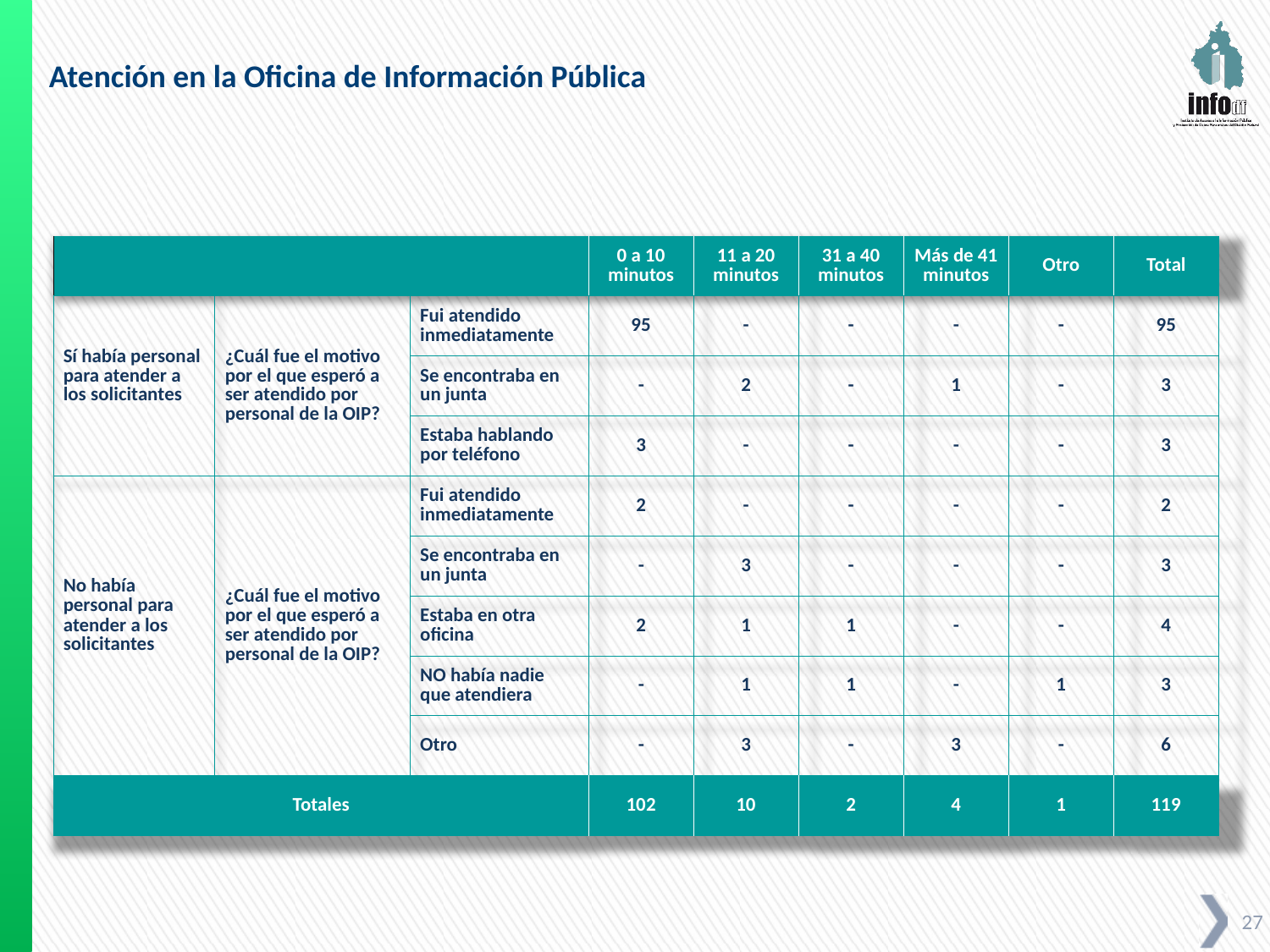

Atención en la Oficina de Información Pública
|  |  |  | 0 a 10 minutos | 11 a 20 minutos | 31 a 40 minutos | Más de 41 minutos | Otro | Total |
| --- | --- | --- | --- | --- | --- | --- | --- | --- |
| Sí había personal para atender a los solicitantes | ¿Cuál fue el motivo por el que esperó a ser atendido por personal de la OIP? | Fui atendido inmediatamente | 95 | - | - | - | - | 95 |
|  |  | Se encontraba en un junta | - | 2 | - | 1 | - | 3 |
|  |  | Estaba hablando por teléfono | 3 | - | - | - | - | 3 |
| No había personal para atender a los solicitantes | ¿Cuál fue el motivo por el que esperó a ser atendido por personal de la OIP? | Fui atendido inmediatamente | 2 | - | - | - | - | 2 |
|  |  | Se encontraba en un junta | - | 3 | - | - | - | 3 |
|  |  | Estaba en otra oficina | 2 | 1 | 1 | - | - | 4 |
|  |  | NO había nadie que atendiera | - | 1 | 1 | - | 1 | 3 |
|  |  | Otro | - | 3 | - | 3 | - | 6 |
| Totales |  |  | 102 | 10 | 2 | 4 | 1 | 119 |